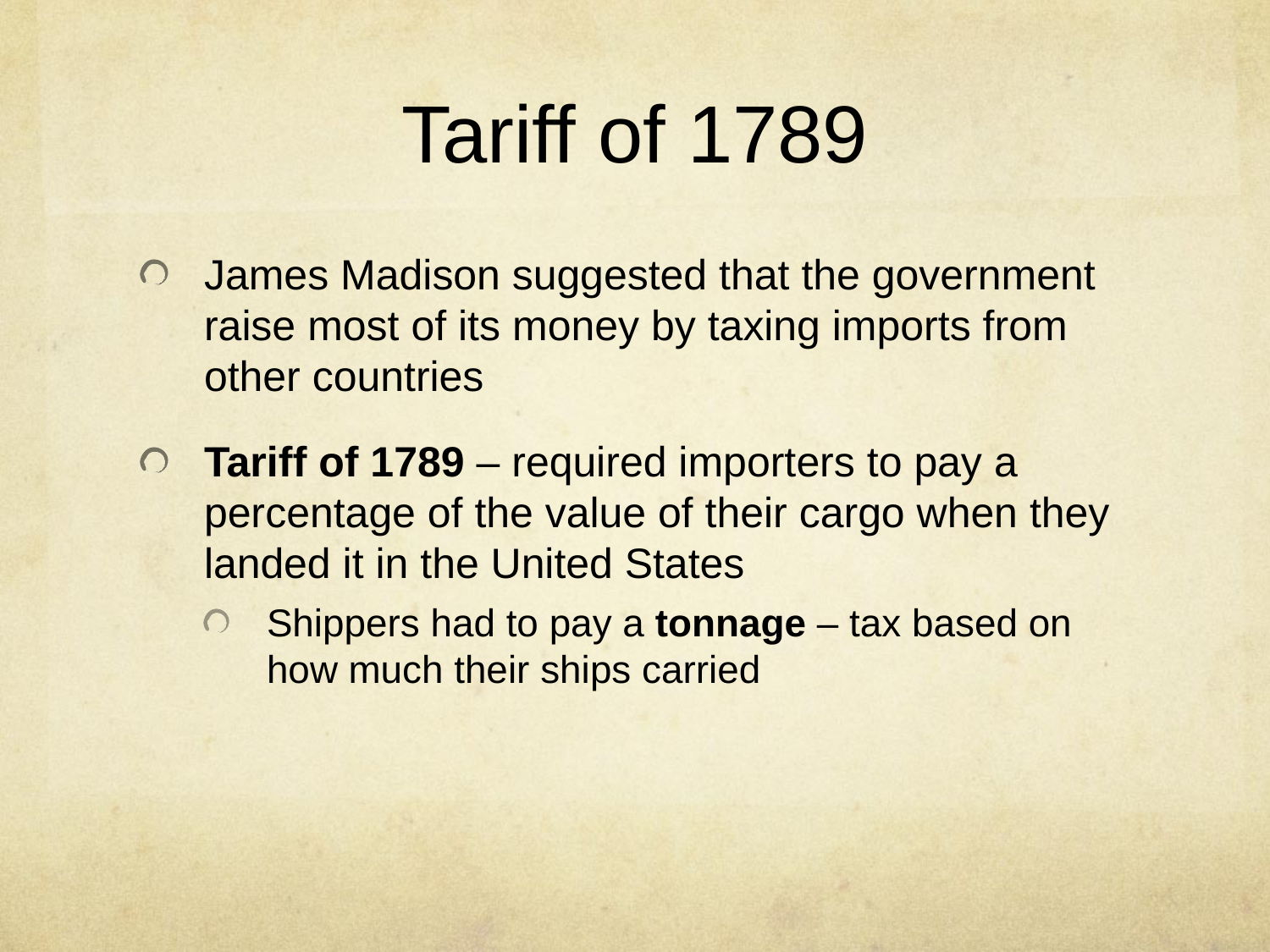

# Tariff of 1789
James Madison suggested that the government raise most of its money by taxing imports from other countries
Tariff of 1789 – required importers to pay a percentage of the value of their cargo when they landed it in the United States
Shippers had to pay a tonnage – tax based on how much their ships carried